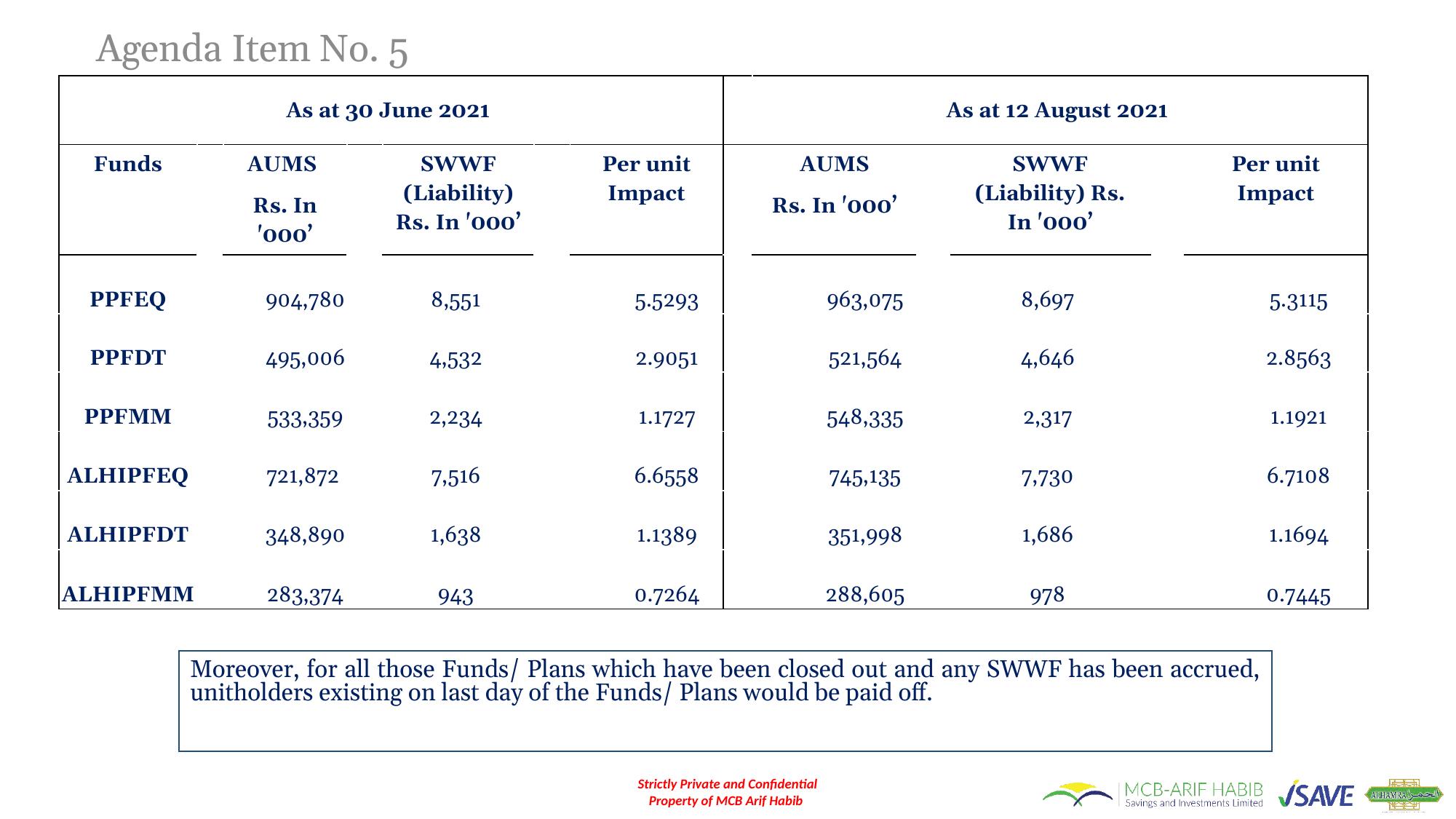

# Agenda Item No. 5
| As at 30 June 2021 |  |  |  |  |  |  |  | As at 12 August 2021 |  |  |  |  |
| --- | --- | --- | --- | --- | --- | --- | --- | --- | --- | --- | --- | --- |
| Funds |  | AUMS Rs. In '000’ |  | SWWF (Liability) Rs. In '000’ |  | Per unit Impact |  | AUMS Rs. In '000’ |  | SWWF (Liability) Rs. In '000’ |  | Per unit Impact |
| PPFEQ |  | 904,780 |  | 8,551 |  | 5.5293 |  | 963,075 |  | 8,697 |  | 5.3115 |
| PPFDT |  | 495,006 |  | 4,532 |  | 2.9051 |  | 521,564 |  | 4,646 |  | 2.8563 |
| PPFMM |  | 533,359 |  | 2,234 |  | 1.1727 |  | 548,335 |  | 2,317 |  | 1.1921 |
| ALHIPFEQ |  | 721,872 |  | 7,516 |  | 6.6558 |  | 745,135 |  | 7,730 |  | 6.7108 |
| ALHIPFDT |  | 348,890 |  | 1,638 |  | 1.1389 |  | 351,998 |  | 1,686 |  | 1.1694 |
| ALHIPFMM |  | 283,374 |  | 943 |  | 0.7264 |  | 288,605 |  | 978 |  | 0.7445 |
Moreover, for all those Funds/ Plans which have been closed out and any SWWF has been accrued, unitholders existing on last day of the Funds/ Plans would be paid off.